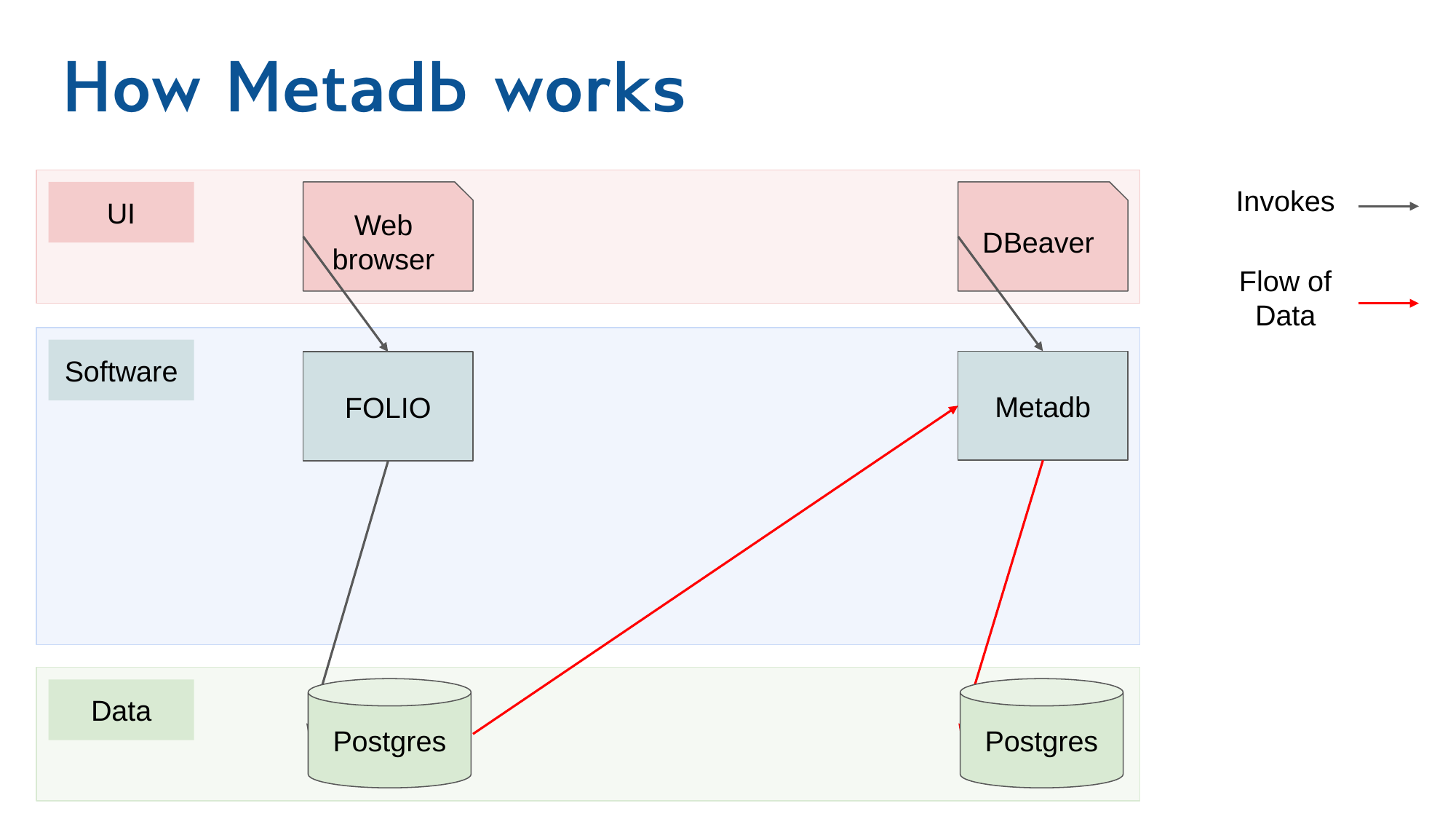

How Metadb works
Invokes

UI
Web
browser
DBeaver
Flow of Data

Software

Metadb

FOLIO

Postgres
Postgres
Data